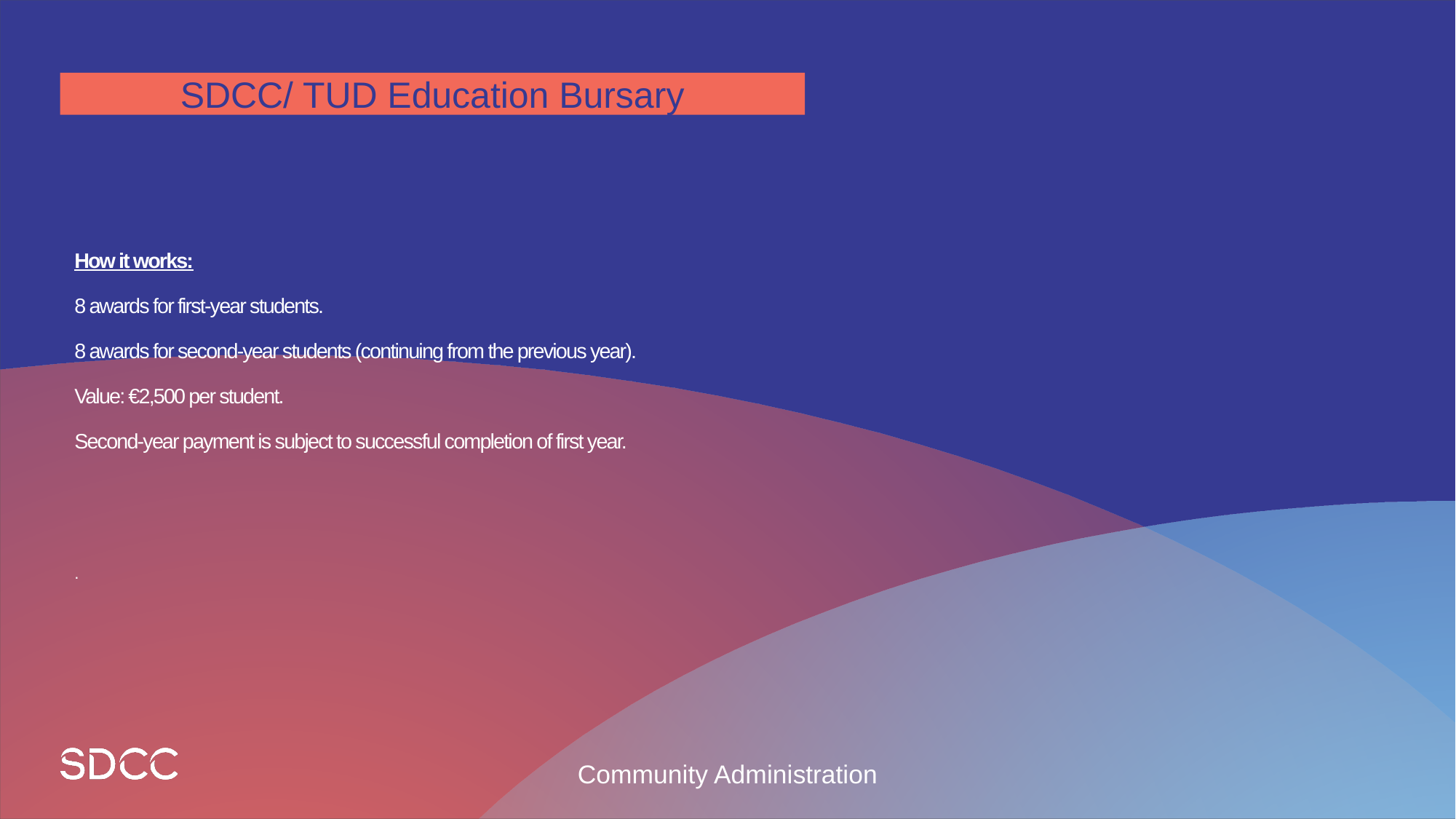

SDCC/ TUD Education Bursary
# How it works: 8 awards for first-year students. 8 awards for second-year students (continuing from the previous year). Value: €2,500 per student. Second-year payment is subject to successful completion of first year. .
Community Administration